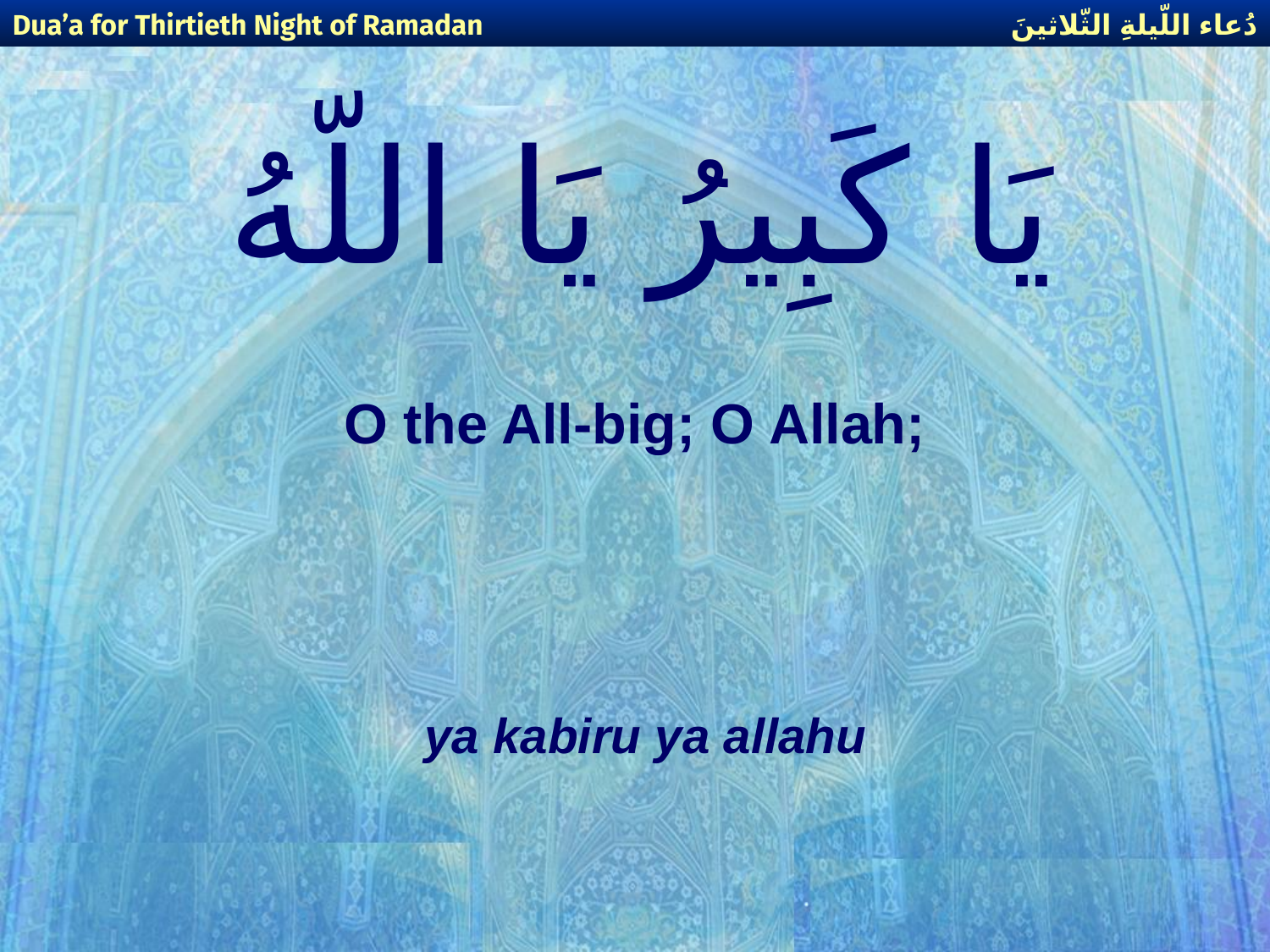

دُعاء اللّيلةِ الثّلاثينَ
Dua’a for Thirtieth Night of Ramadan
# يَا كَبِيرُ يَا اللّهُ
O the All-big; O Allah;
ya kabiru ya allahu